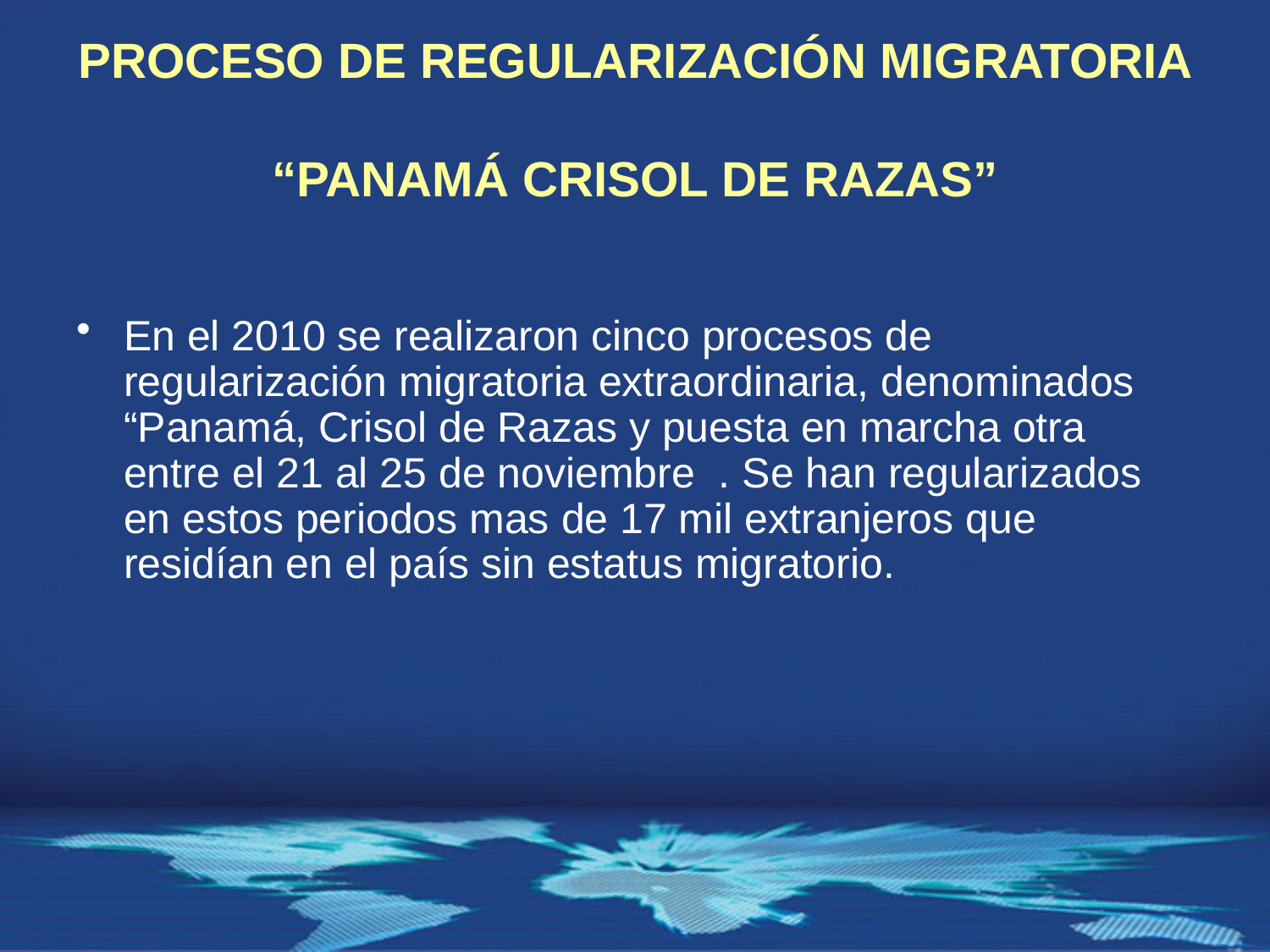

# PROCESO DE REGULARIZACIÓN MIGRATORIA “PANAMÁ CRISOL DE RAZAS”
En el 2010 se realizaron cinco procesos de regularización migratoria extraordinaria, denominados “Panamá, Crisol de Razas y puesta en marcha otra entre el 21 al 25 de noviembre  . Se han regularizados en estos periodos mas de 17 mil extranjeros que residían en el país sin estatus migratorio.